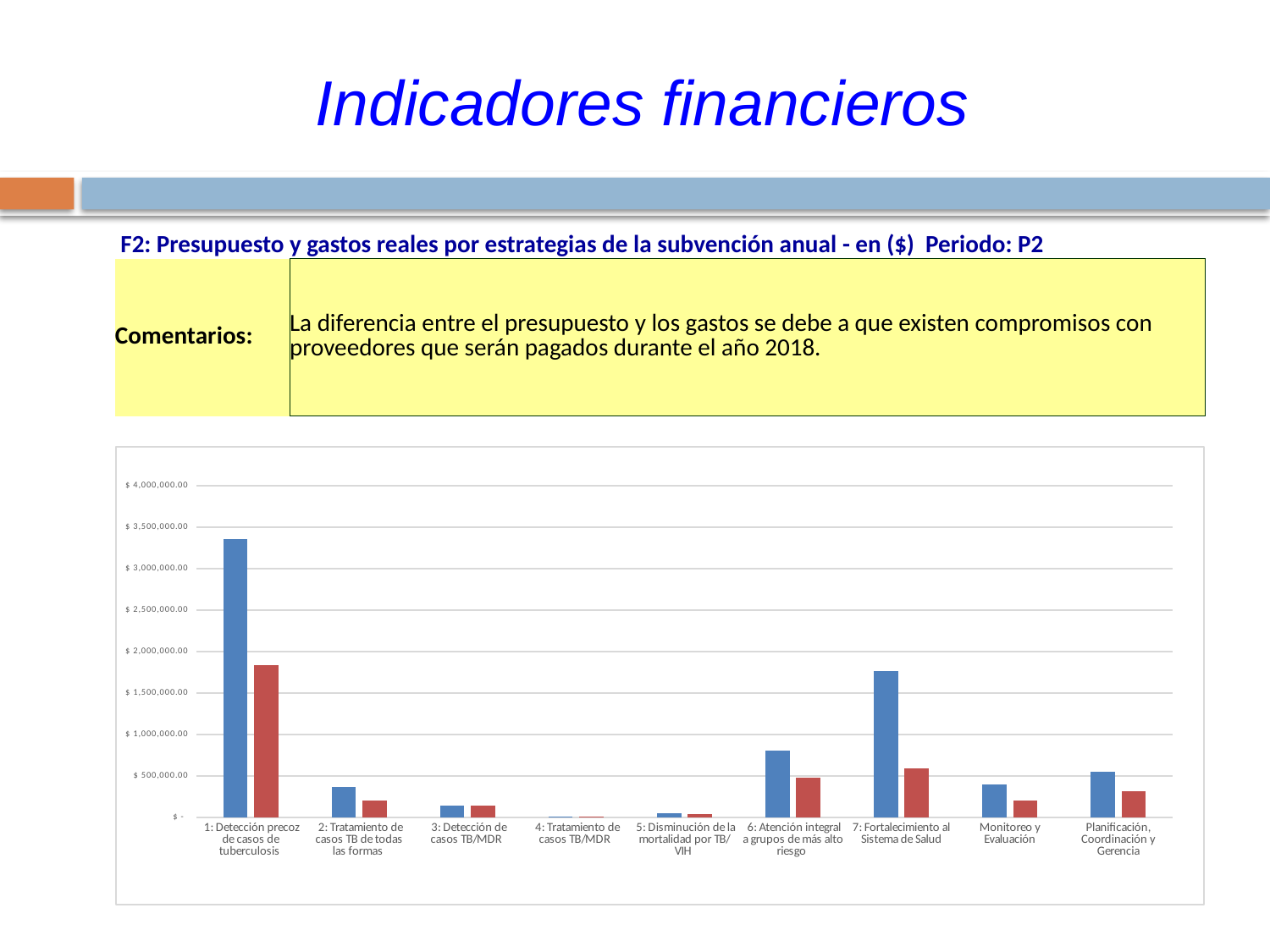

# Indicadores financieros
| F2: Presupuesto y gastos reales por estrategias de la subvención anual - en ($) Periodo: P2 |  |
| --- | --- |
| Comentarios: | La diferencia entre el presupuesto y los gastos se debe a que existen compromisos con proveedores que serán pagados durante el año 2018. |

### Chart

| Category | Presupuesto acumulado (en $) | Gastos acumulados (en $) |
|---|---|---|
|  1: Detección precoz de casos de tuberculosis  | 3357666.82 | 1835360.21 |
|  2: Tratamiento de casos TB de todas las formas  | 367270.0 | 207958.65 |
|  3: Detección de casos TB/MDR  | 145000.0 | 145000.0 |
|  4: Tratamiento de casos TB/MDR  | 10000.0 | 4930.0 |
|  5: Disminución de la mortalidad por TB/VIH  | 47454.2 | 43810.75 |
|  6: Atención integral a grupos de más alto riesgo  | 801868.0 | 482513.17 |
| 7: Fortalecimiento al Sistema de Salud | 1765883.94 | 593810.14 |
| Monitoreo y Evaluación | 392153.98 | 204105.42 |
| Planificación, Coordinación y Gerencia | 549435.17228 | 317878.74 |